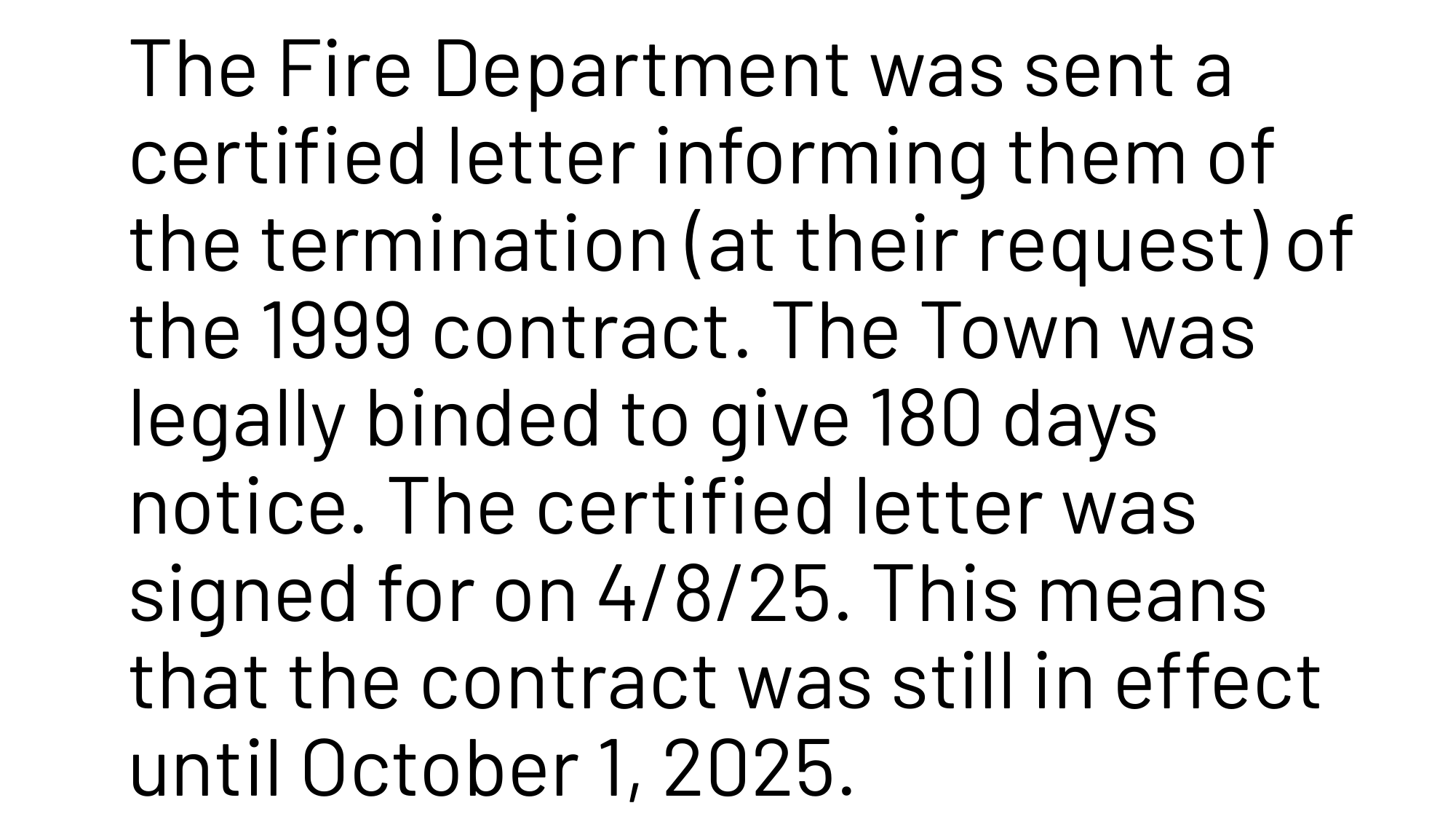

# The Fire Department was sent a certified letter informing them of the termination (at their request) of the 1999 contract. The Town was legally binded to give 180 days notice. The certified letter was signed for on 4/8/25. This means that the contract was still in effect until October 1, 2025.